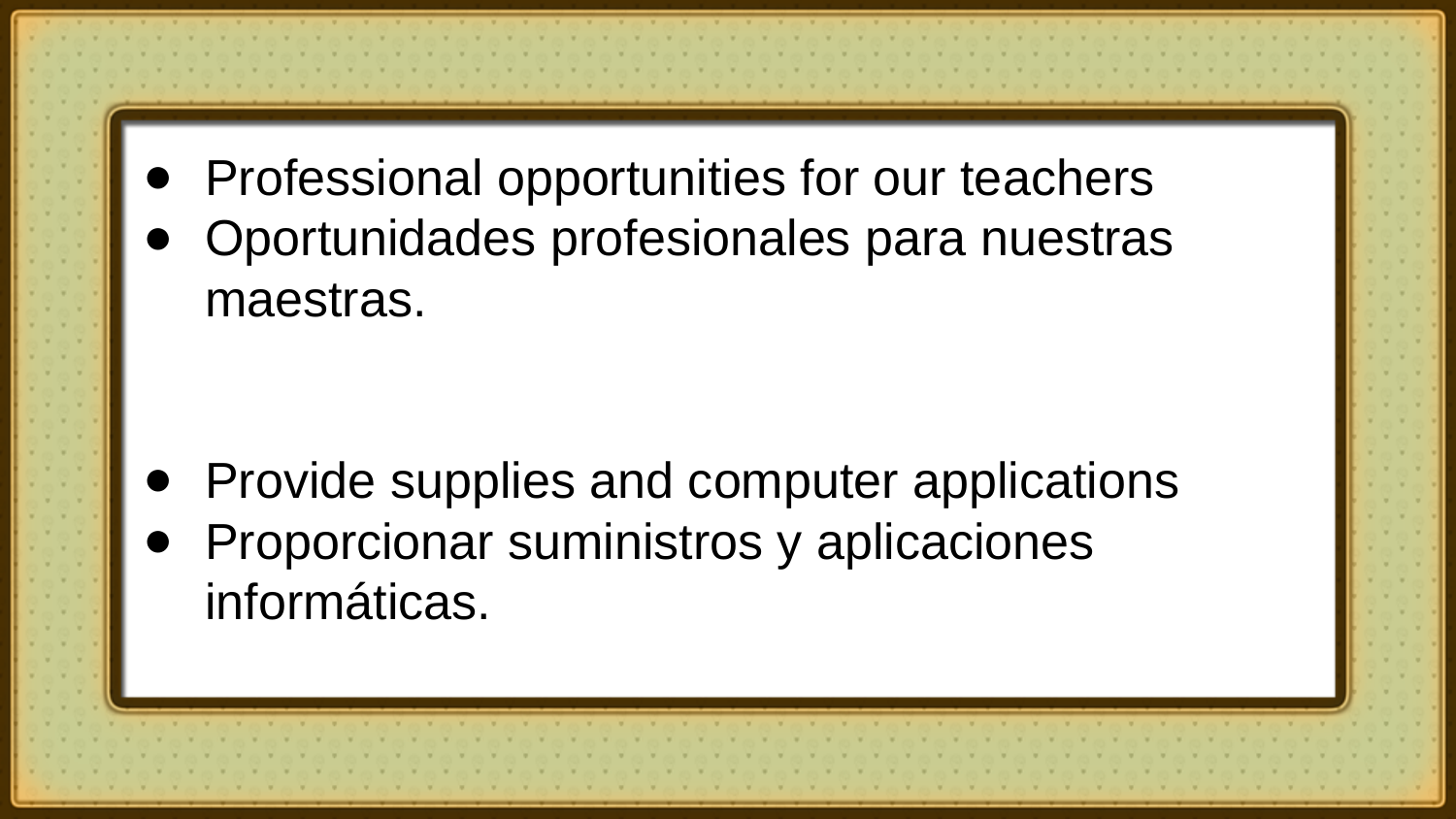

Professional opportunities for our teachers
Oportunidades profesionales para nuestras maestras.

Provide supplies and computer applications
Proporcionar suministros y aplicaciones informáticas.